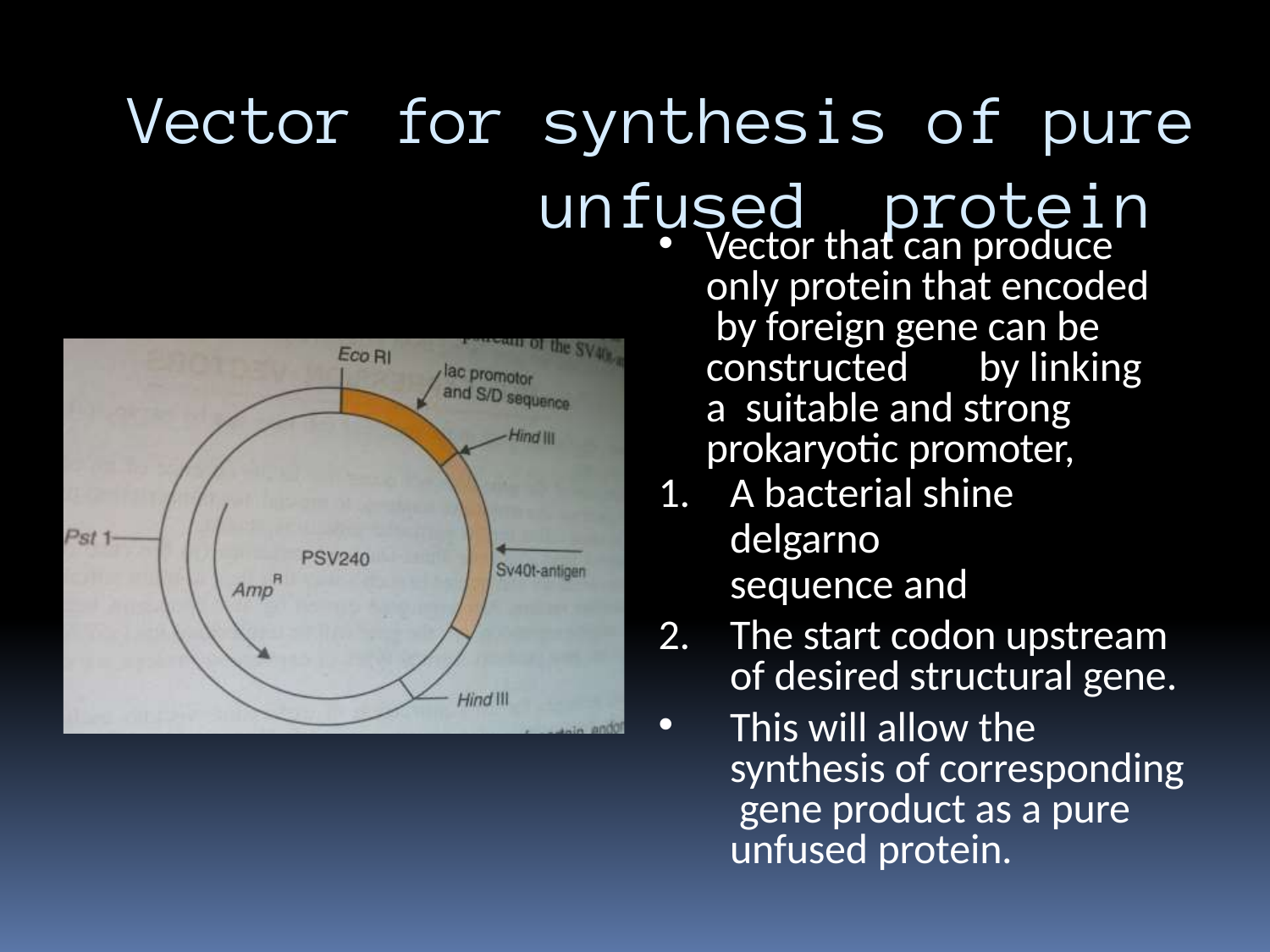

# Vector for synthesis of pure unfused  protein
Vector that can produce  only protein that encoded  by foreign gene can be  constructed	by linking a  suitable and strong  prokaryotic promoter,
A bacterial shine delgarno
sequence and
The start codon upstream  of desired structural gene.
This will allow the  synthesis of corresponding  gene product as a pure  unfused protein.